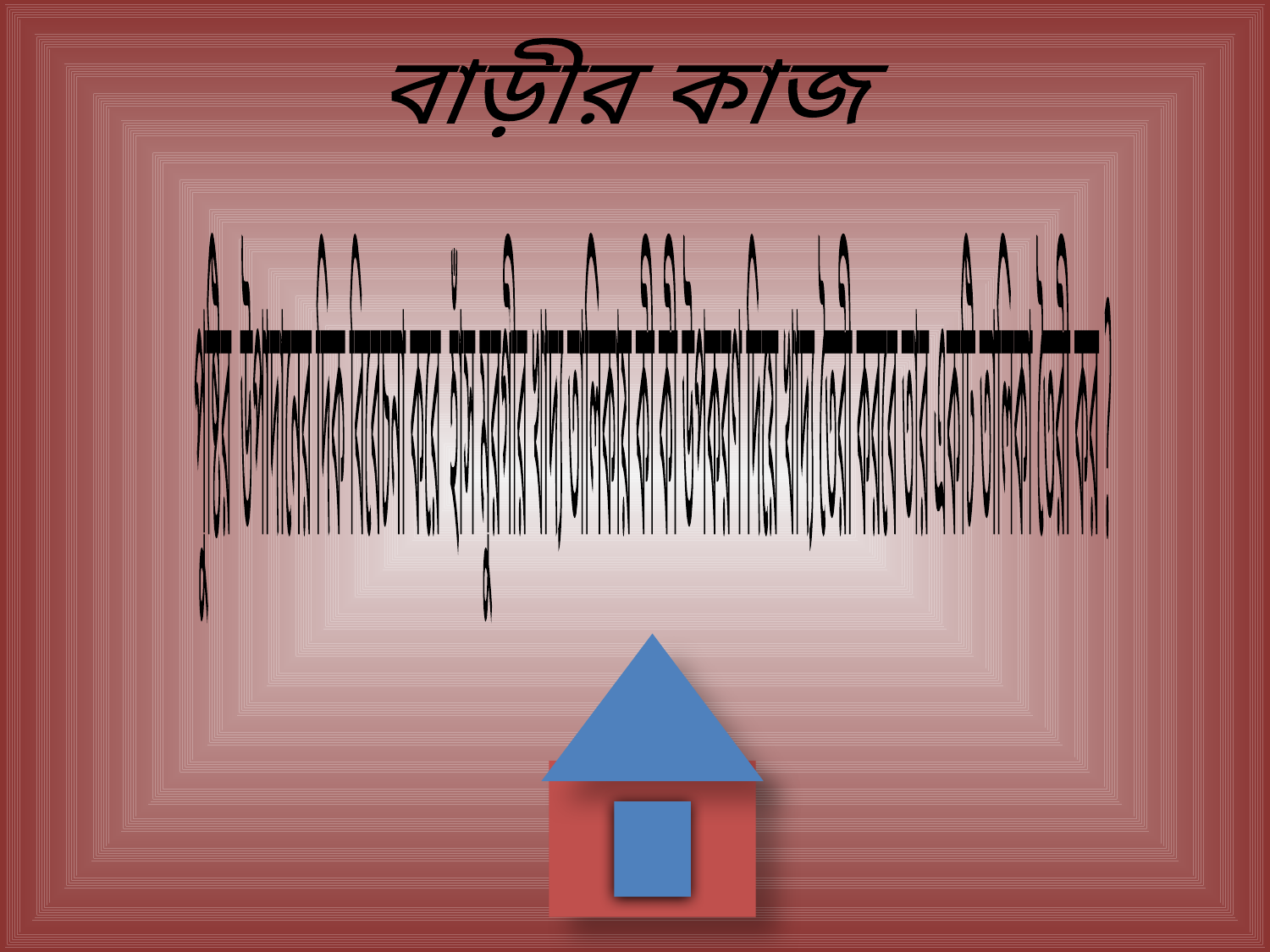

বাড়ীর কাজ
পুষ্টির  উপাদানের দিক বিবেচনা করে  হাঁস মুরগীর খাদ্য তালিকায় কী কী উপকরণ দিয়ে খাদ্য তৈরী করবে তার একটি তালিকা তৈরী কর ?